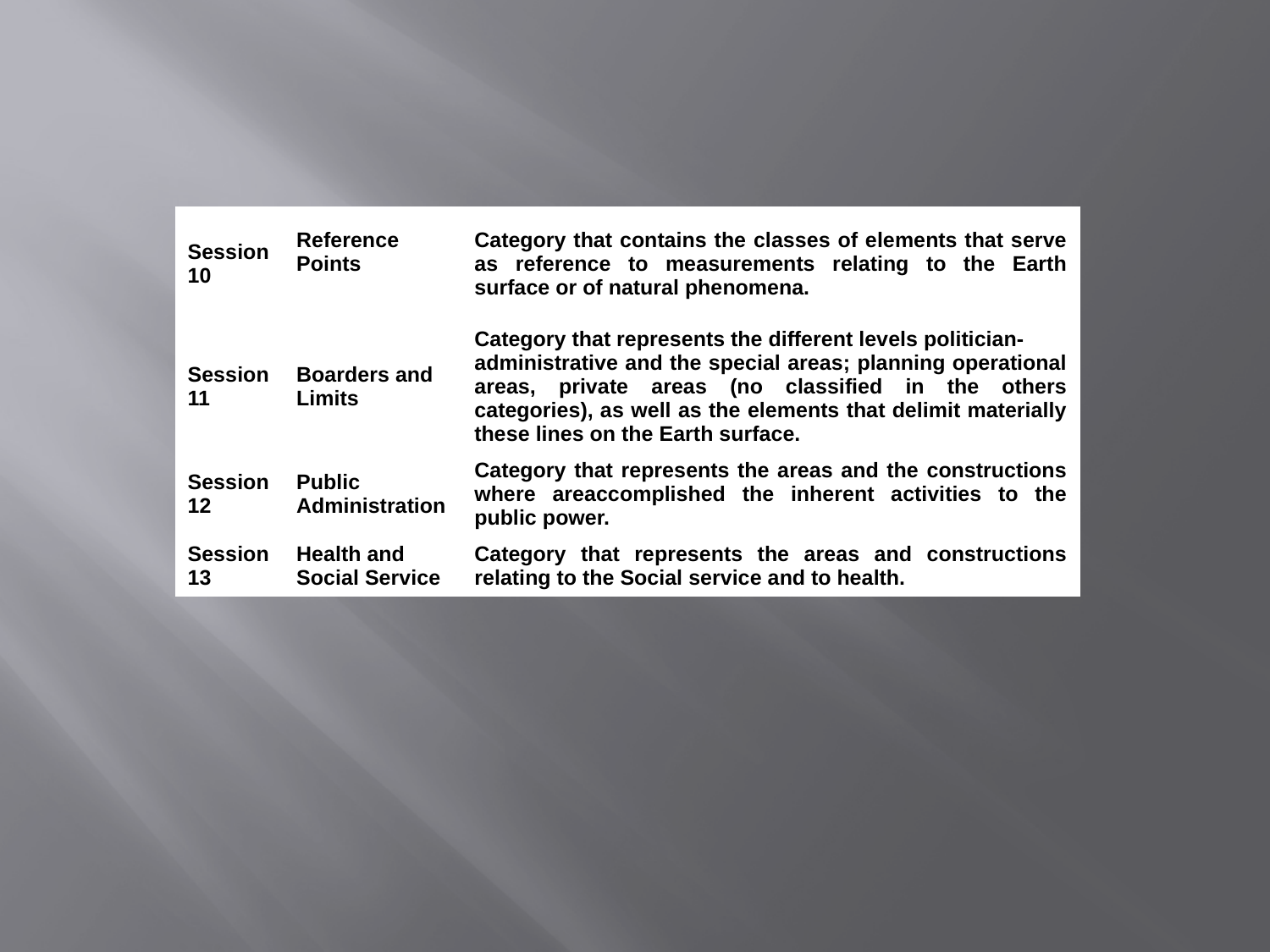

| Session 10 | Reference Points | Category that contains the classes of elements that serve as reference to measurements relating to the Earth surface or of natural phenomena. |
| --- | --- | --- |
| Session 11 | Boarders and Limits | Category that represents the different levels politician- administrative and the special areas; planning operational areas, private areas (no classified in the others categories), as well as the elements that delimit materially these lines on the Earth surface. |
| Session 12 | Public Administration | Category that represents the areas and the constructions where areaccomplished the inherent activities to the public power. |
| Session 13 | Health and Social Service | Category that represents the areas and constructions relating to the Social service and to health. |